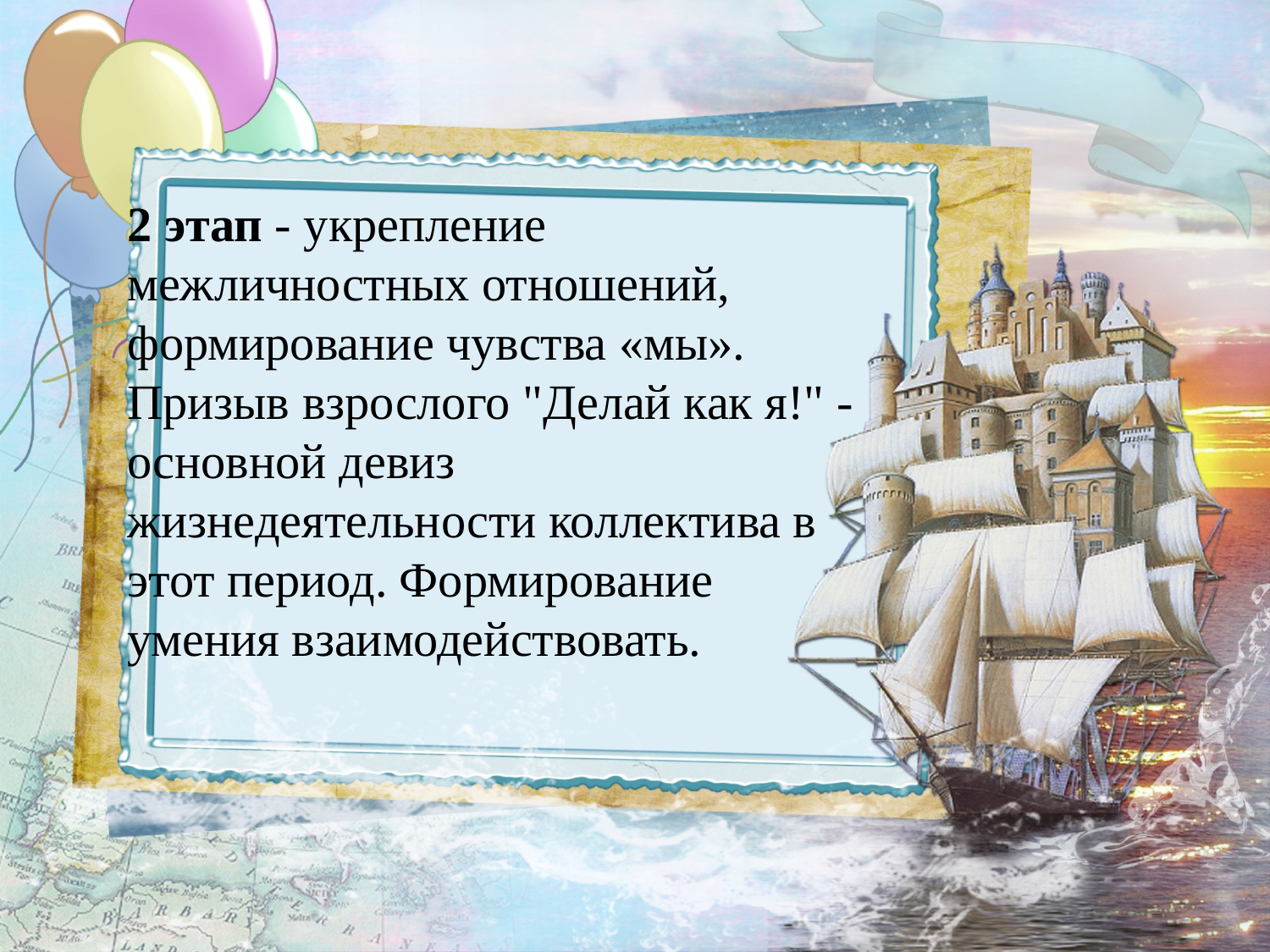

2 этап - укрепление межличностных отношений, формирование чувства «мы». Призыв взрослого "Делай как я!" - основной девиз жизнедеятельности коллектива в этот период. Формирование умения взаимодействовать.